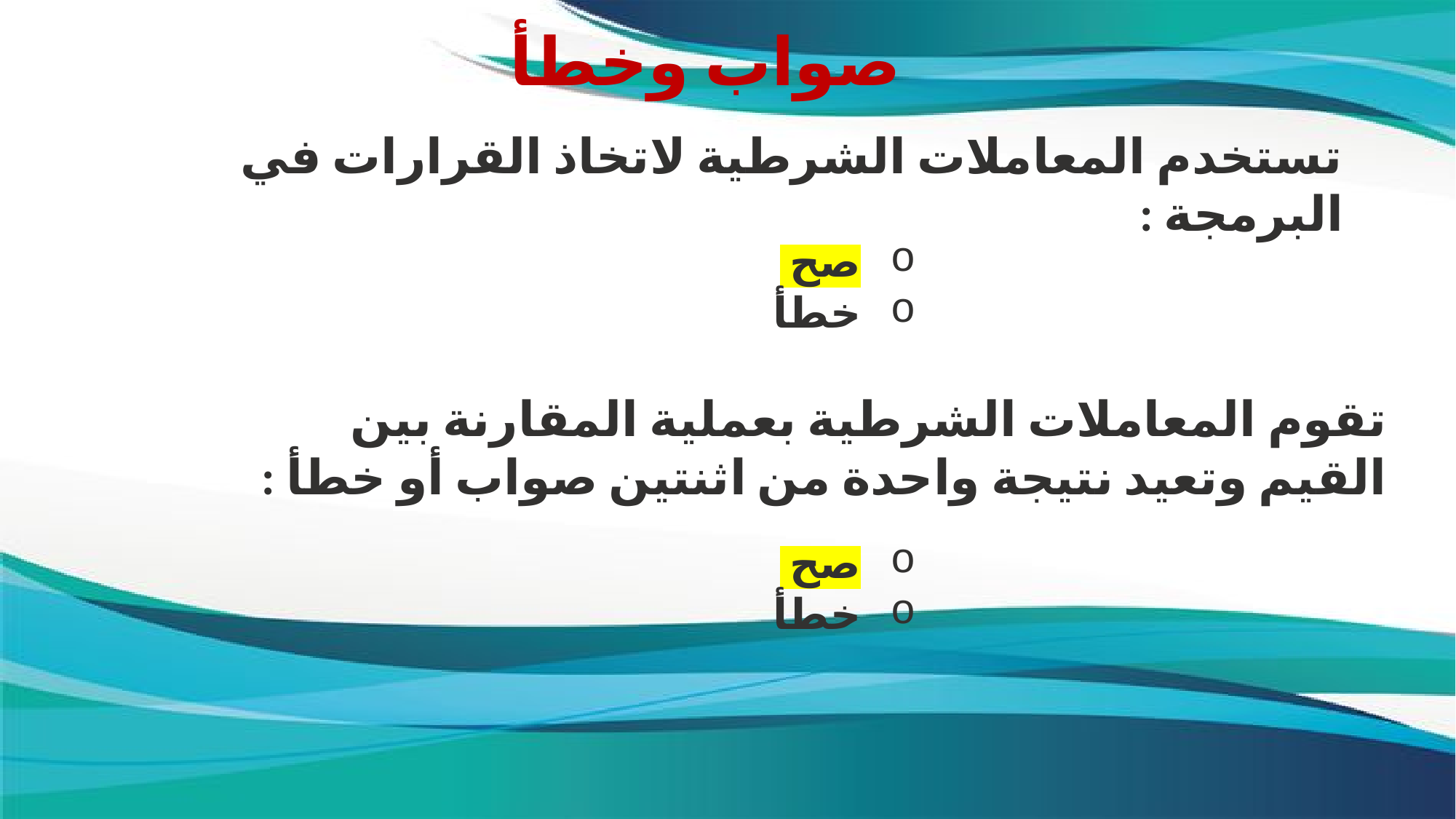

صواب وخطأ
تستخدم المعاملات الشرطية لاتخاذ القرارات في البرمجة :
صح
خطأ
تقوم المعاملات الشرطية بعملية المقارنة بين القيم وتعيد نتيجة واحدة من اثنتين صواب أو خطأ :
صح
خطأ